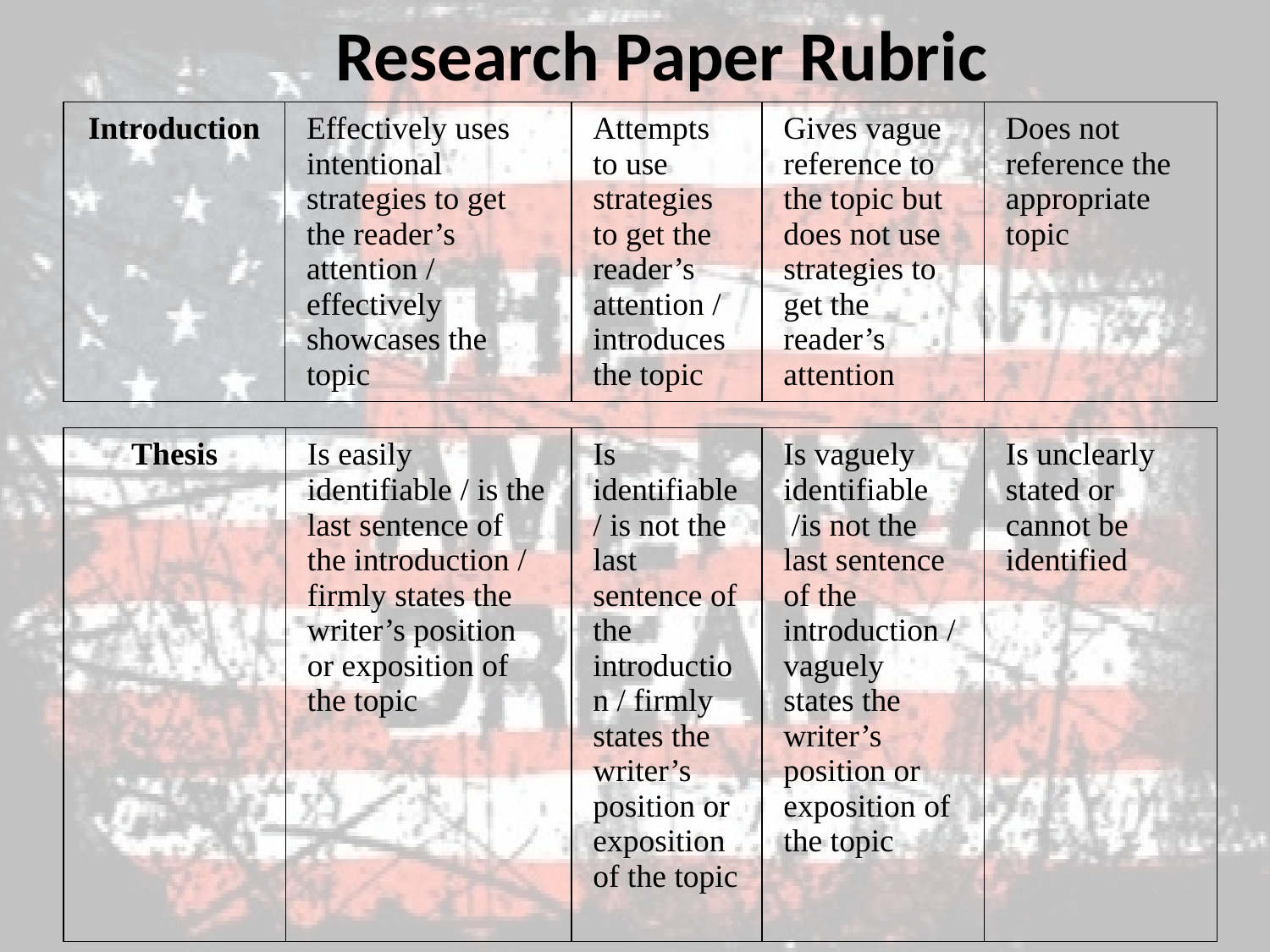

Research Paper Rubric
| Introduction | Effectively uses intentional strategies to get the reader’s attention / effectively showcases the topic | Attempts to use strategies to get the reader’s attention / introduces the topic | Gives vague reference to the topic but does not use strategies to get the reader’s attention | Does not reference the appropriate topic |
| --- | --- | --- | --- | --- |

| Thesis | Is easily identifiable / is the last sentence of the introduction / firmly states the writer’s position or exposition of the topic | Is identifiable / is not the last sentence of the introduction / firmly states the writer’s position or exposition of the topic | Is vaguely identifiable  /is not the last sentence of the introduction / vaguely states the writer’s position or exposition of the topic | Is unclearly stated or cannot be identified |
| --- | --- | --- | --- | --- |